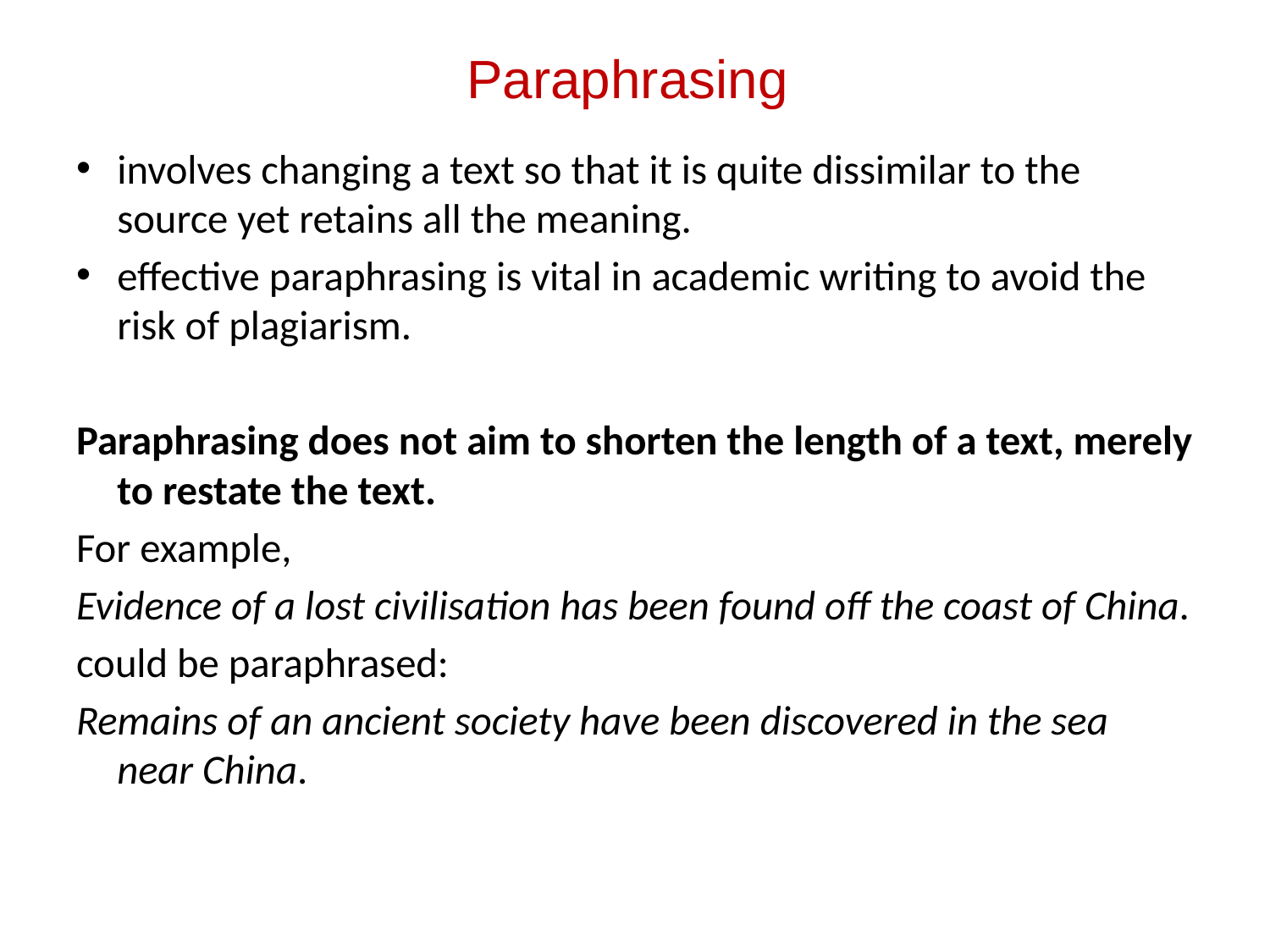

# Paraphrasing
involves changing a text so that it is quite dissimilar to the source yet retains all the meaning.
effective paraphrasing is vital in academic writing to avoid the risk of plagiarism.

Paraphrasing does not aim to shorten the length of a text, merely to restate the text.
For example,
Evidence of a lost civilisation has been found off the coast of China.
could be paraphrased:
Remains of an ancient society have been discovered in the sea near China.